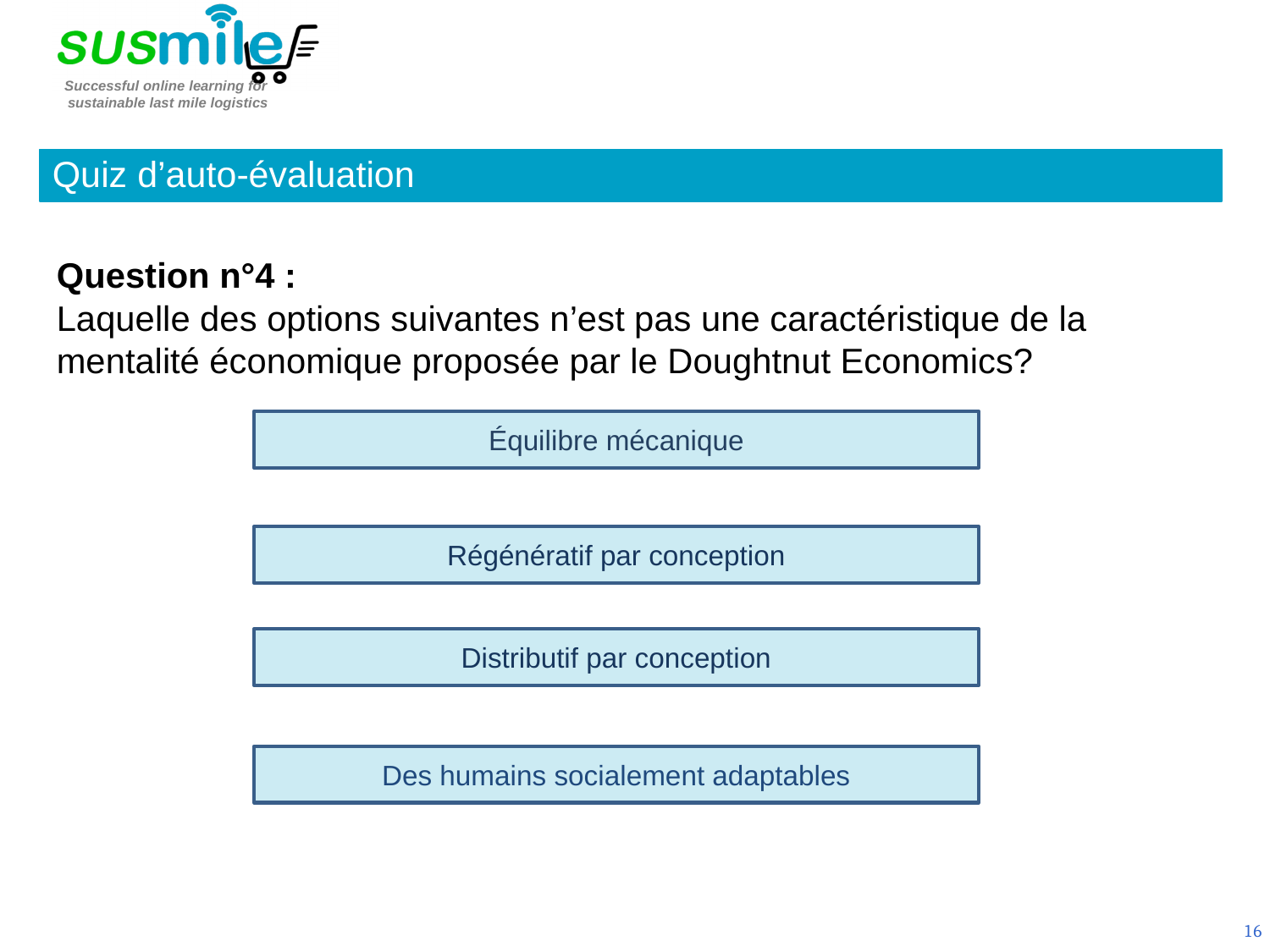

Quiz d’auto-évaluation
Question n°4 :
Laquelle des options suivantes n’est pas une caractéristique de la mentalité économique proposée par le Doughtnut Economics?

Équilibre mécanique
Régénératif par conception
Distributif par conception
Des humains socialement adaptables
16